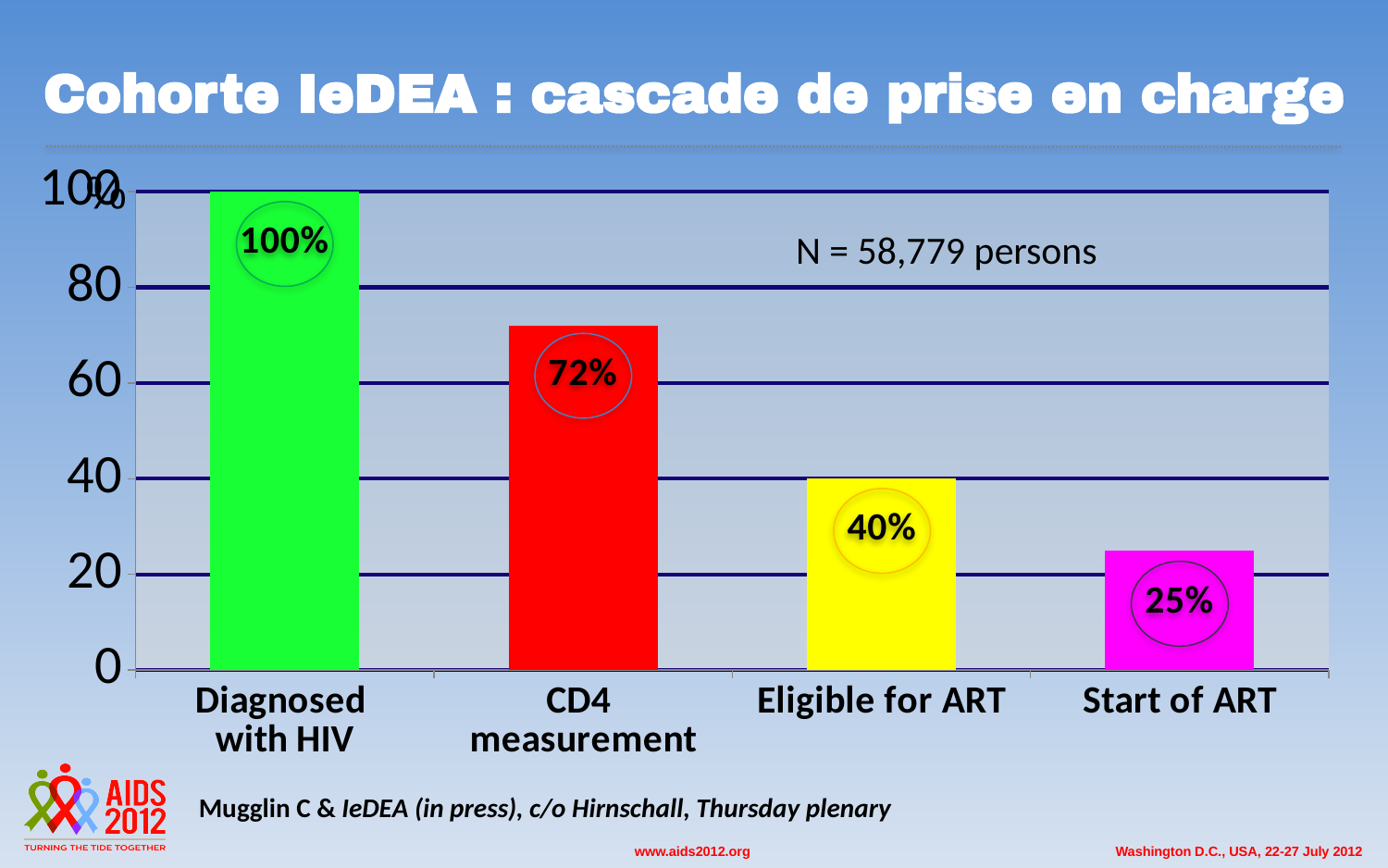

# Cohorte IeDEA : cascade de prise en charge
%

### Chart

| Category | IDEA Southern Africa |
|---|---|
| Diagnosed
with HIV | 100.0 |
| CD4
measurement | 72.0 |
| Eligible for ART | 40.0 |
| Start of ART | 25.0 |
N = 58,779 persons
Mugglin C & IeDEA (in press), c/o Hirnschall, Thursday plenary